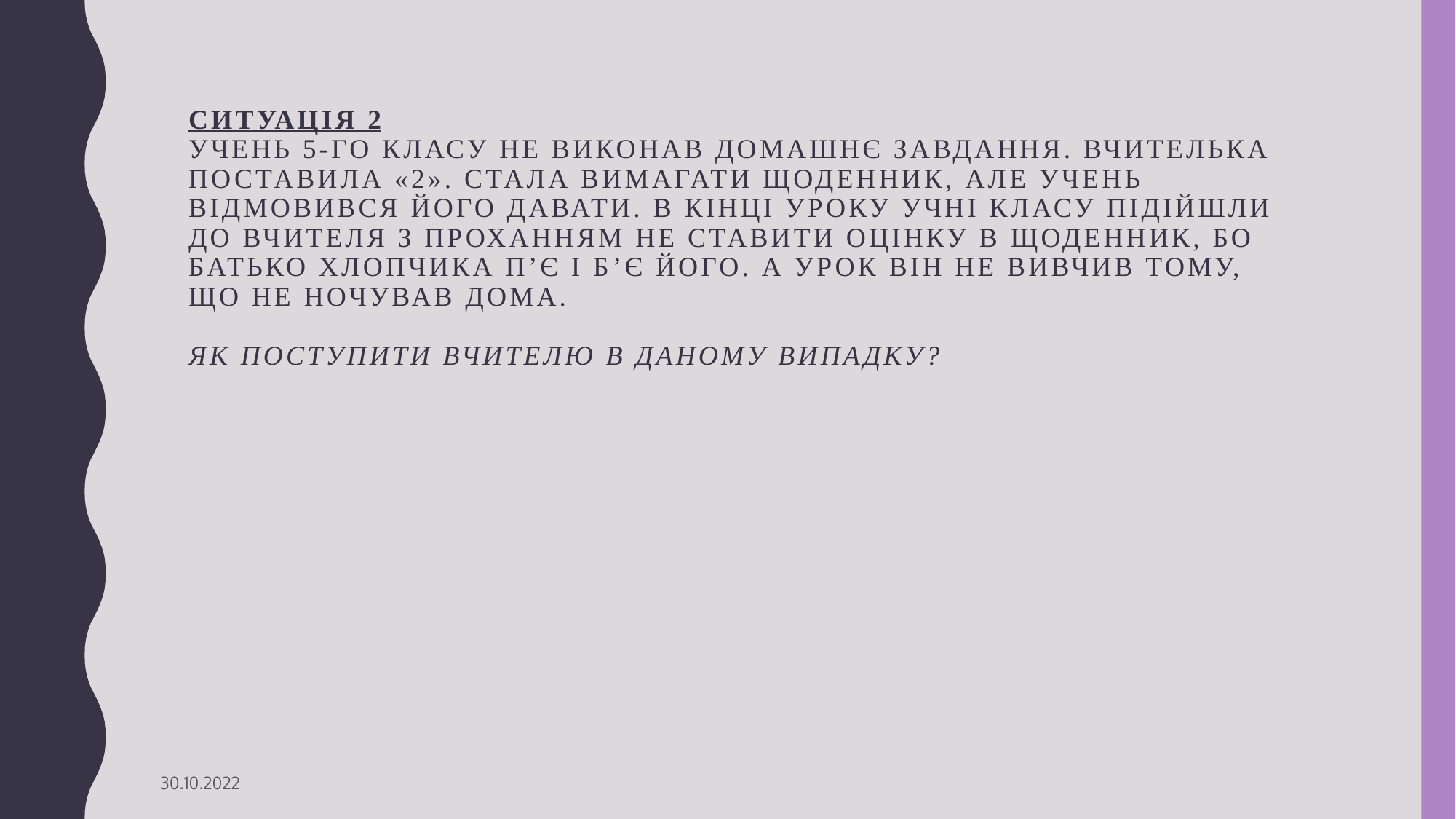

# Ситуація 2 Учень 5-го класу не виконав домашнє завдання. Вчителька поставила «2». Стала вимагати щоденник, але учень відмовився його давати. В кінці уроку учні класу підійшли до вчителя з проханням не ставити оцінку в щоденник, бо батько хлопчика п’є і б’є його. А урок він не вивчив тому, що не ночував дома. Як поступити вчителю в даному випадку?
30.10.2022